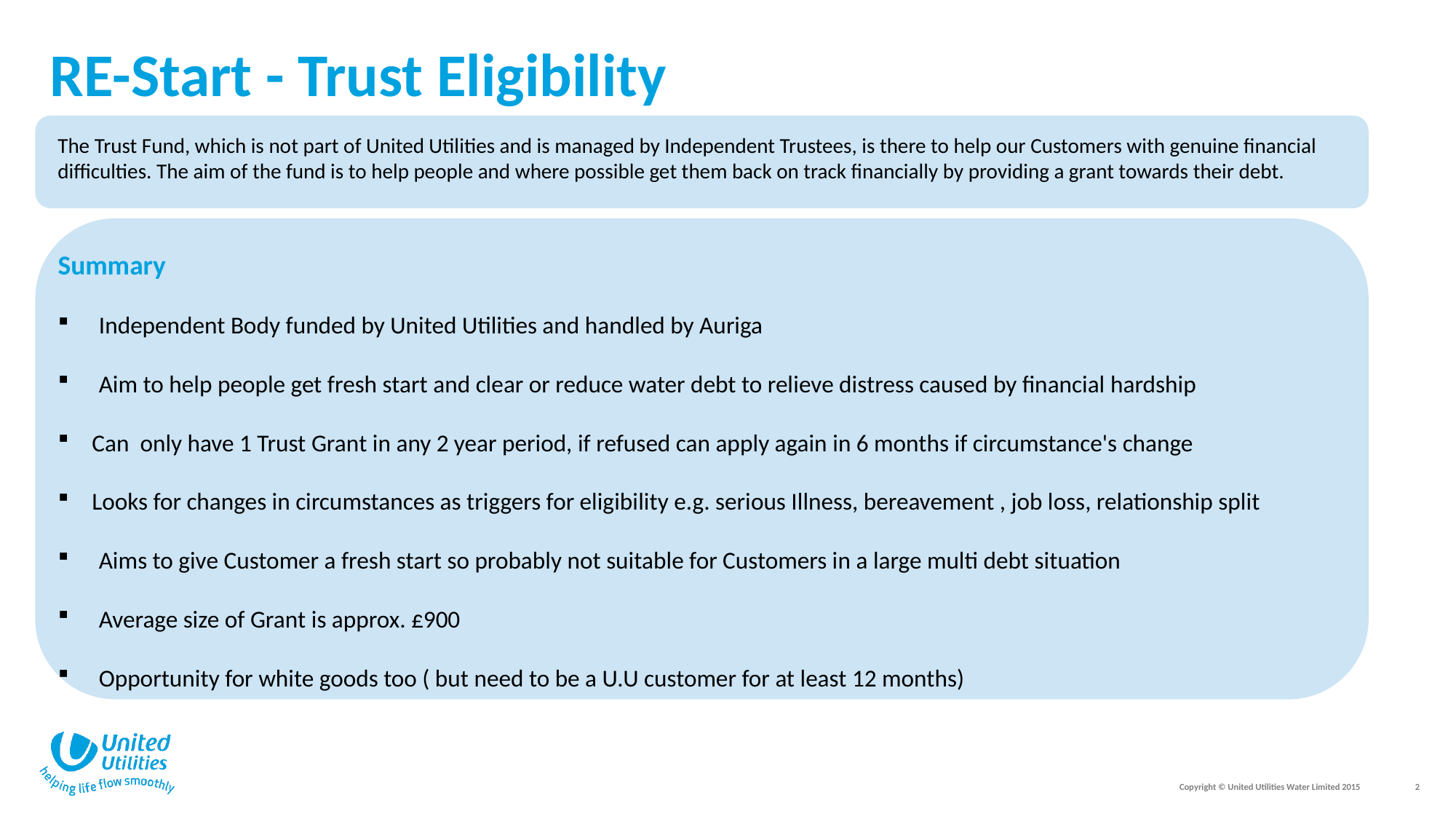

# RE-Start - Trust Eligibility

The Trust Fund, which is not part of United Utilities and is managed by Independent Trustees, is there to help our Customers with genuine financial difficulties. The aim of the fund is to help people and where possible get them back on track financially by providing a grant towards their debt.

Summary
Independent Body funded by United Utilities and handled by Auriga
Aim to help people get fresh start and clear or reduce water debt to relieve distress caused by financial hardship
Can  only have 1 Trust Grant in any 2 year period, if refused can apply again in 6 months if circumstance's change
Looks for changes in circumstances as triggers for eligibility e.g. serious Illness, bereavement , job loss, relationship split
Aims to give Customer a fresh start so probably not suitable for Customers in a large multi debt situation
Average size of Grant is approx. £900
Opportunity for white goods too ( but need to be a U.U customer for at least 12 months)